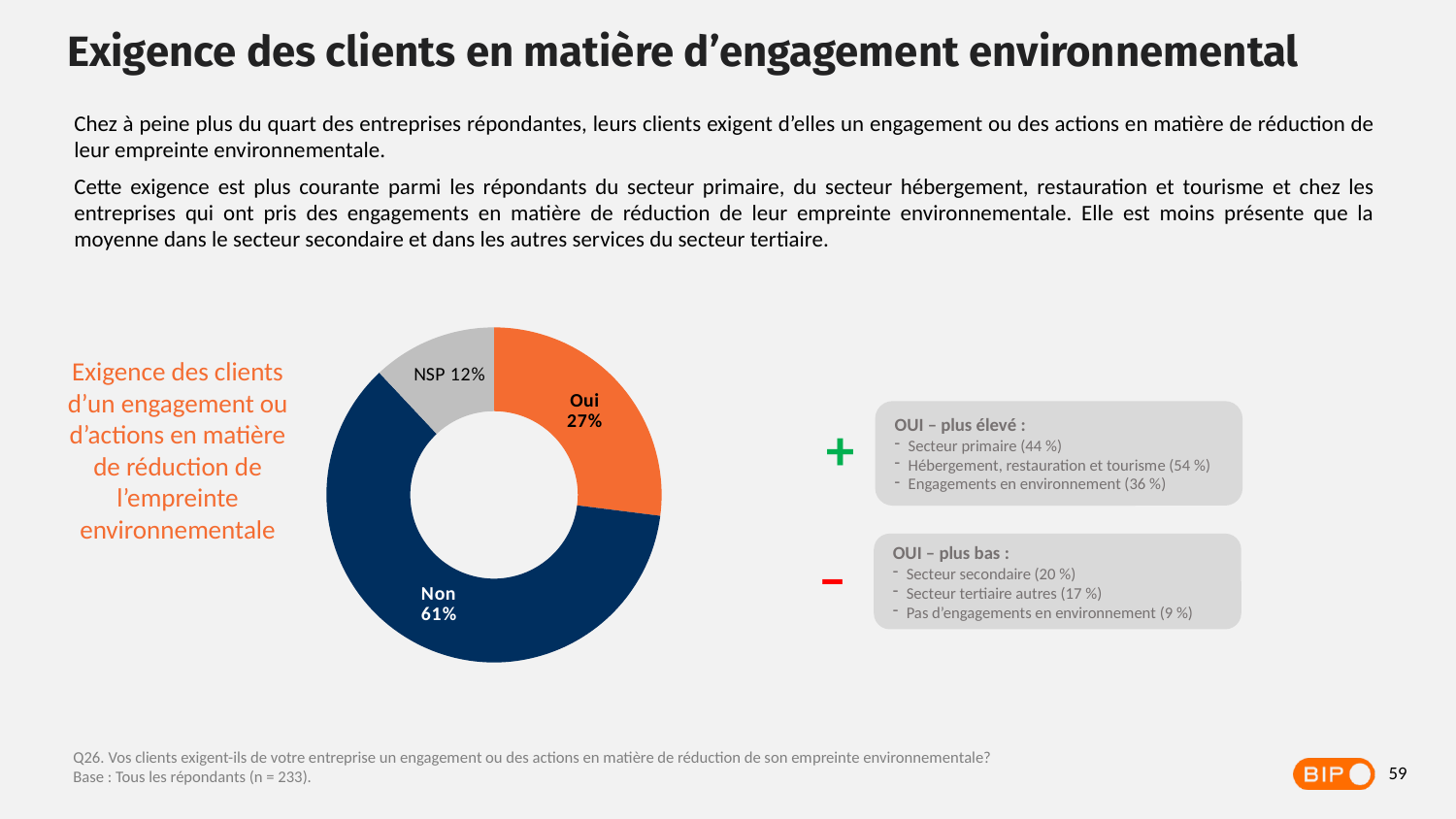

Exigence des clients en matière d’engagement environnemental
Chez à peine plus du quart des entreprises répondantes, leurs clients exigent d’elles un engagement ou des actions en matière de réduction de leur empreinte environnementale.
Cette exigence est plus courante parmi les répondants du secteur primaire, du secteur hébergement, restauration et tourisme et chez les entreprises qui ont pris des engagements en matière de réduction de leur empreinte environnementale. Elle est moins présente que la moyenne dans le secteur secondaire et dans les autres services du secteur tertiaire.

### Chart

| Category | Freq. |
|---|---|
| Oui | 0.27 |
| Non | 0.61 |
| NSP | 0.12 |
Exigence des clients d’un engagement ou d’actions en matière de réduction de l’empreinte environnementale
OUI – plus élevé :
Secteur primaire (44 %)
Hébergement, restauration et tourisme (54 %)
Engagements en environnement (36 %)
+
OUI – plus bas :
Secteur secondaire (20 %)
Secteur tertiaire autres (17 %)
Pas d’engagements en environnement (9 %)
–
Q26. Vos clients exigent-ils de votre entreprise un engagement ou des actions en matière de réduction de son empreinte environnementale?
Base : Tous les répondants (n = 233).
59